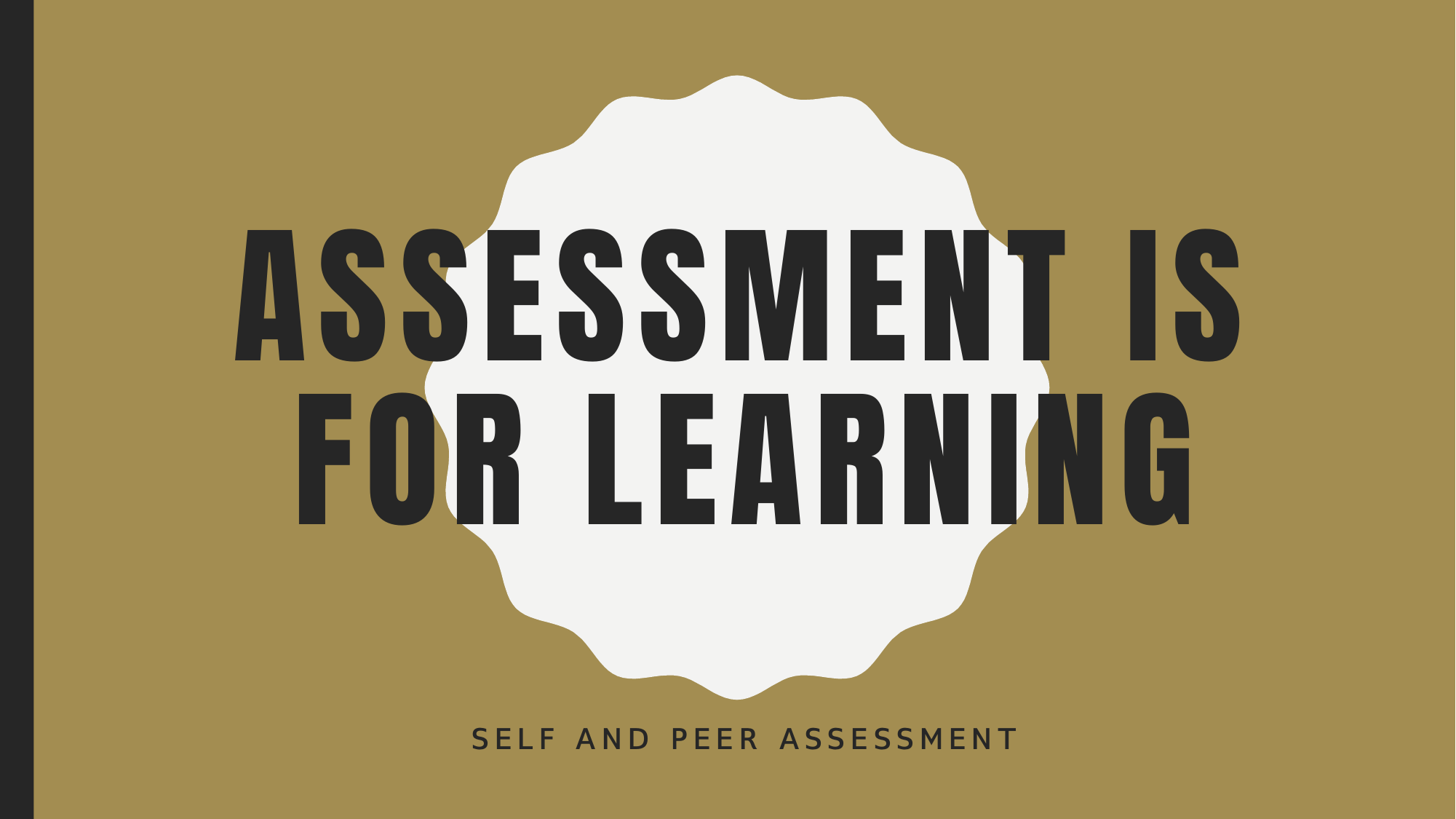

# Assessment is for Learning
Self and peer assessment